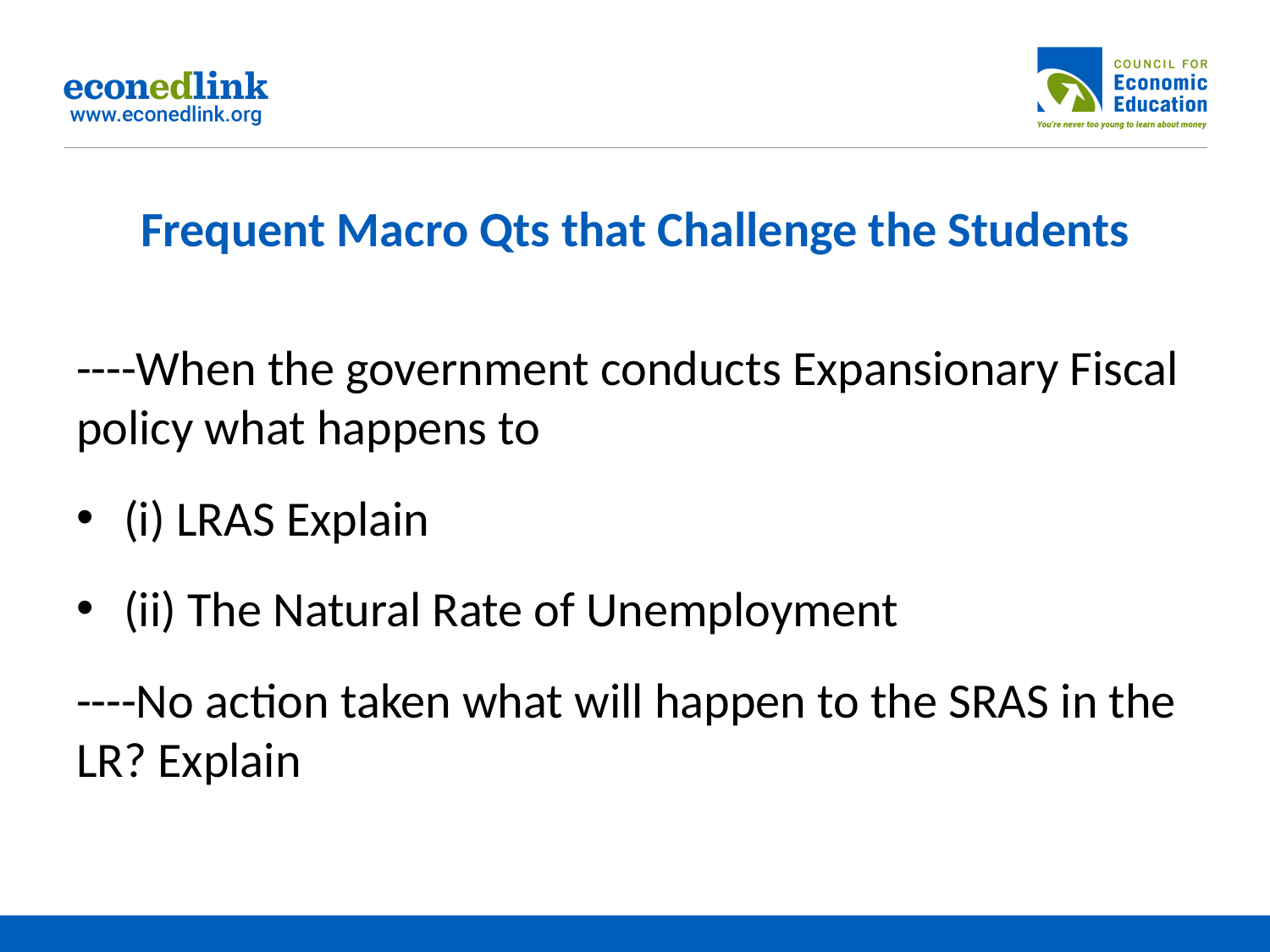

# Frequent Macro Qts that Challenge the Students
----When the government conducts Expansionary Fiscal policy what happens to
(i) LRAS Explain
(ii) The Natural Rate of Unemployment
----No action taken what will happen to the SRAS in the LR? Explain